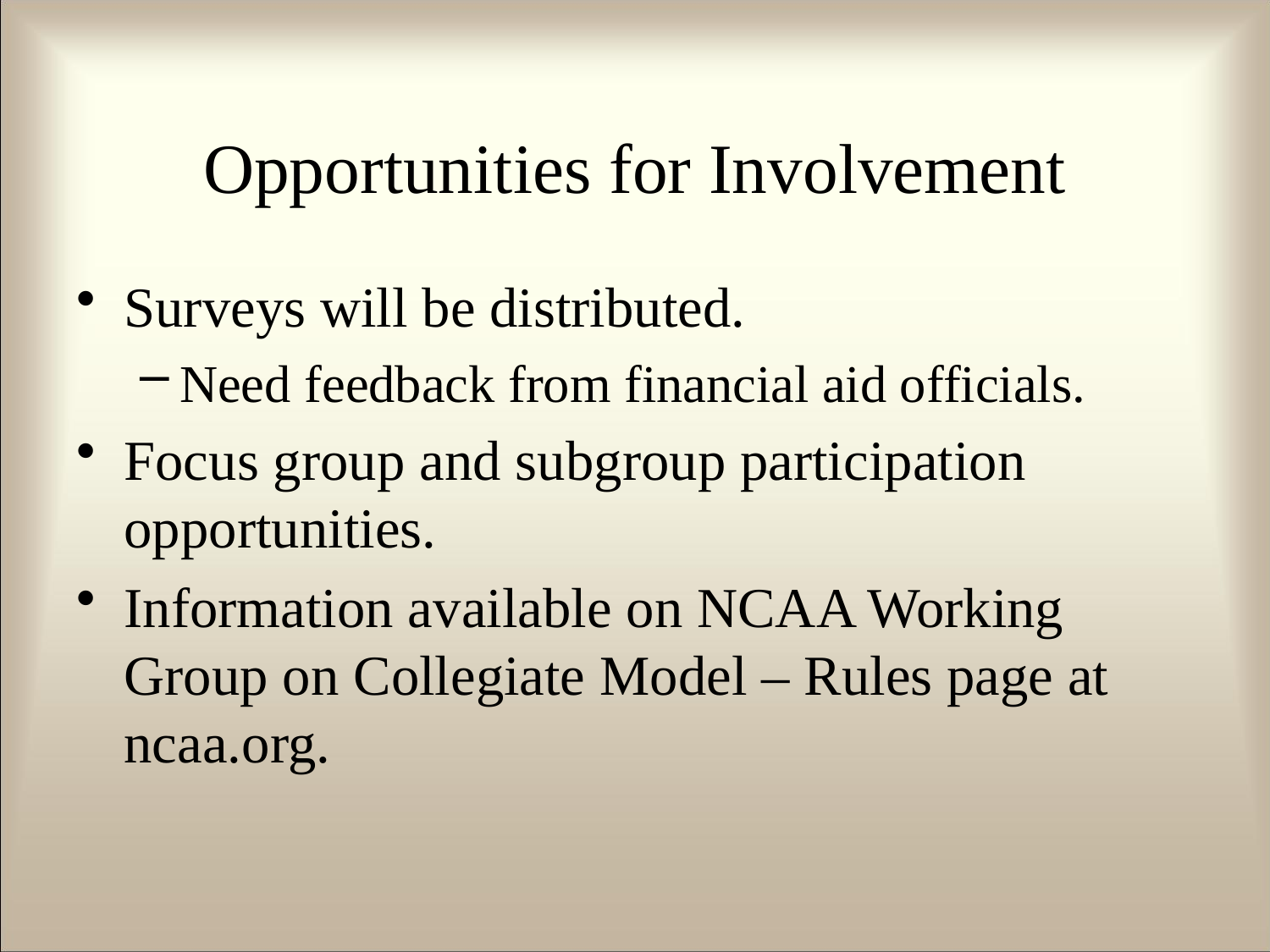

# Opportunities for Involvement
Surveys will be distributed.
Need feedback from financial aid officials.
Focus group and subgroup participation opportunities.
Information available on NCAA Working Group on Collegiate Model – Rules page at ncaa.org.